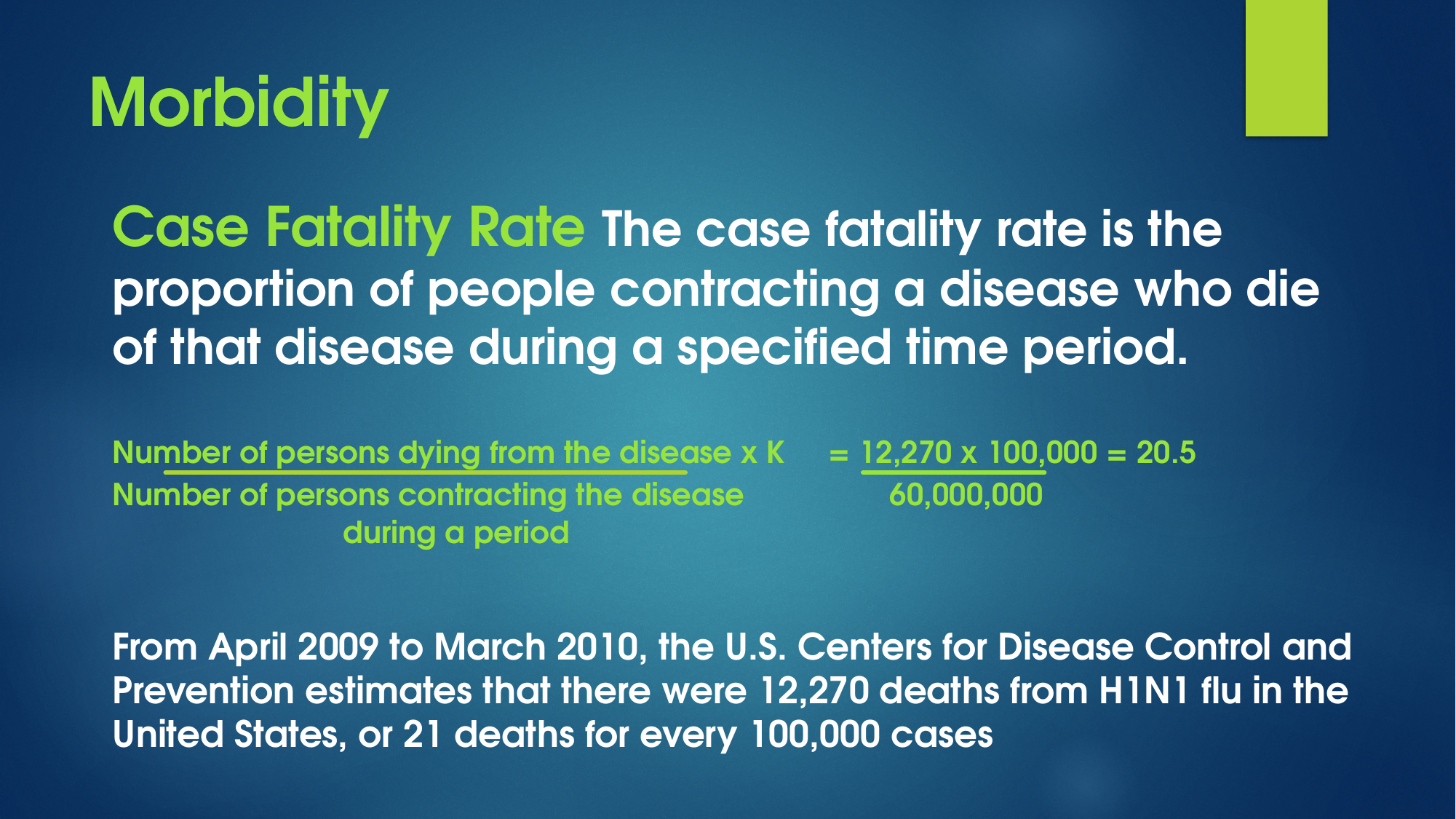

# Morbidity
Case Fatality Rate The case fatality rate is the proportion of people contracting a disease who die of that disease during a specified time period.

Number of persons dying from the disease x K     = 12,270 x 100,000 = 20.5           Number of persons contracting the disease                 60,000,000
                           during a period

From April 2009 to March 2010, the U.S. Centers for Disease Control and Prevention estimates that there were 12,270 deaths from H1N1 flu in the United States, or 21 deaths for every 100,000 cases